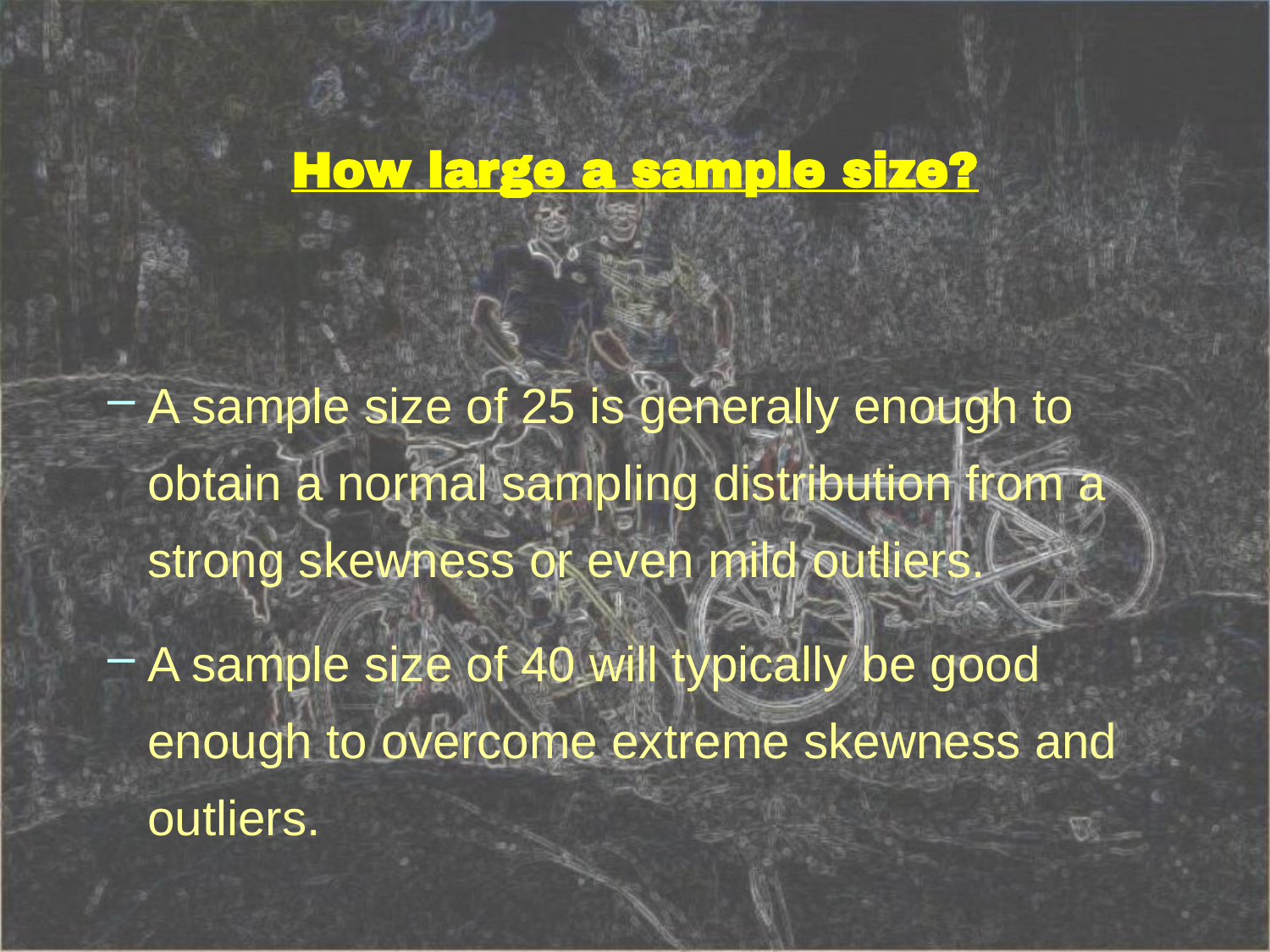

# How large a sample size?

A sample size of 25 is generally enough to obtain a normal sampling distribution from a strong skewness or even mild outliers.
A sample size of 40 will typically be good enough to overcome extreme skewness and outliers.